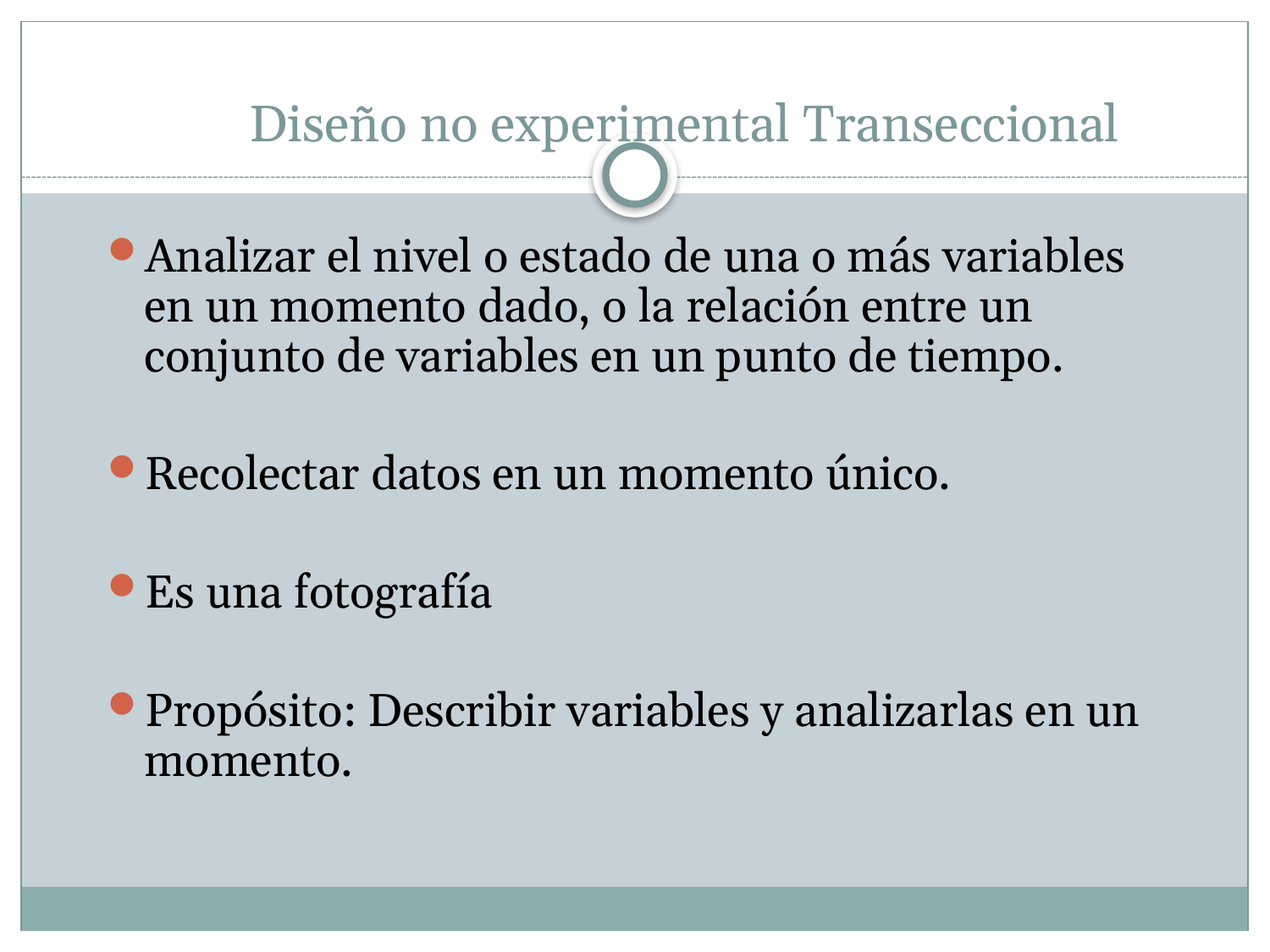

# Diseño no experimental Transeccional
Analizar el nivel o estado de una o más variables en un momento dado, o la relación entre un conjunto de variables en un punto de tiempo.

Recolectar datos en un momento único.

Es una fotografía

Propósito: Describir variables y analizarlas en un momento.